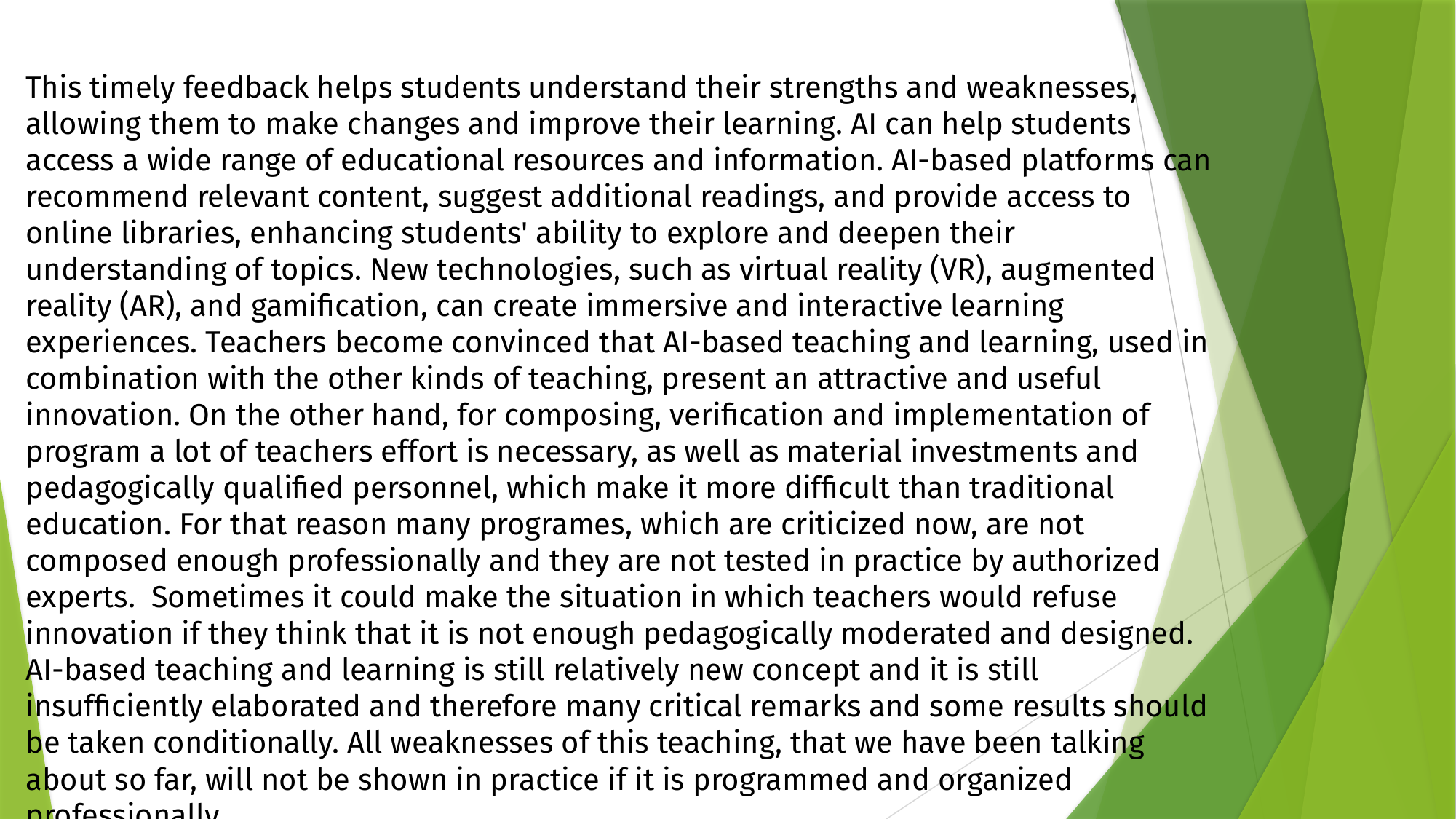

This timely feedback helps students understand their strengths and weaknesses, allowing them to make changes and improve their learning. AI can help students access a wide range of educational resources and information. AI-based platforms can recommend relevant content, suggest additional readings, and provide access to online libraries, enhancing students' ability to explore and deepen their understanding of topics. New technologies, such as virtual reality (VR), augmented reality (AR), and gamification, can create immersive and interactive learning experiences. Teachers become convinced that AI-based teaching and learning, used in combination with the other kinds of teaching, present an attractive and useful innovation. On the other hand, for composing, verification and implementation of program a lot of teachers effort is necessary, as well as material investments and pedagogically qualified personnel, which make it more difficult than traditional education. For that reason many programes, which are criticized now, are not composed enough professionally and they are not tested in practice by authorized experts.  Sometimes it could make the situation in which teachers would refuse innovation if they think that it is not enough pedagogically moderated and designed. AI-based teaching and learning is still relatively new concept and it is still insufficiently elaborated and therefore many critical remarks and some results should be taken conditionally. All weaknesses of this teaching, that we have been talking about so far, will not be shown in practice if it is programmed and organized professionally